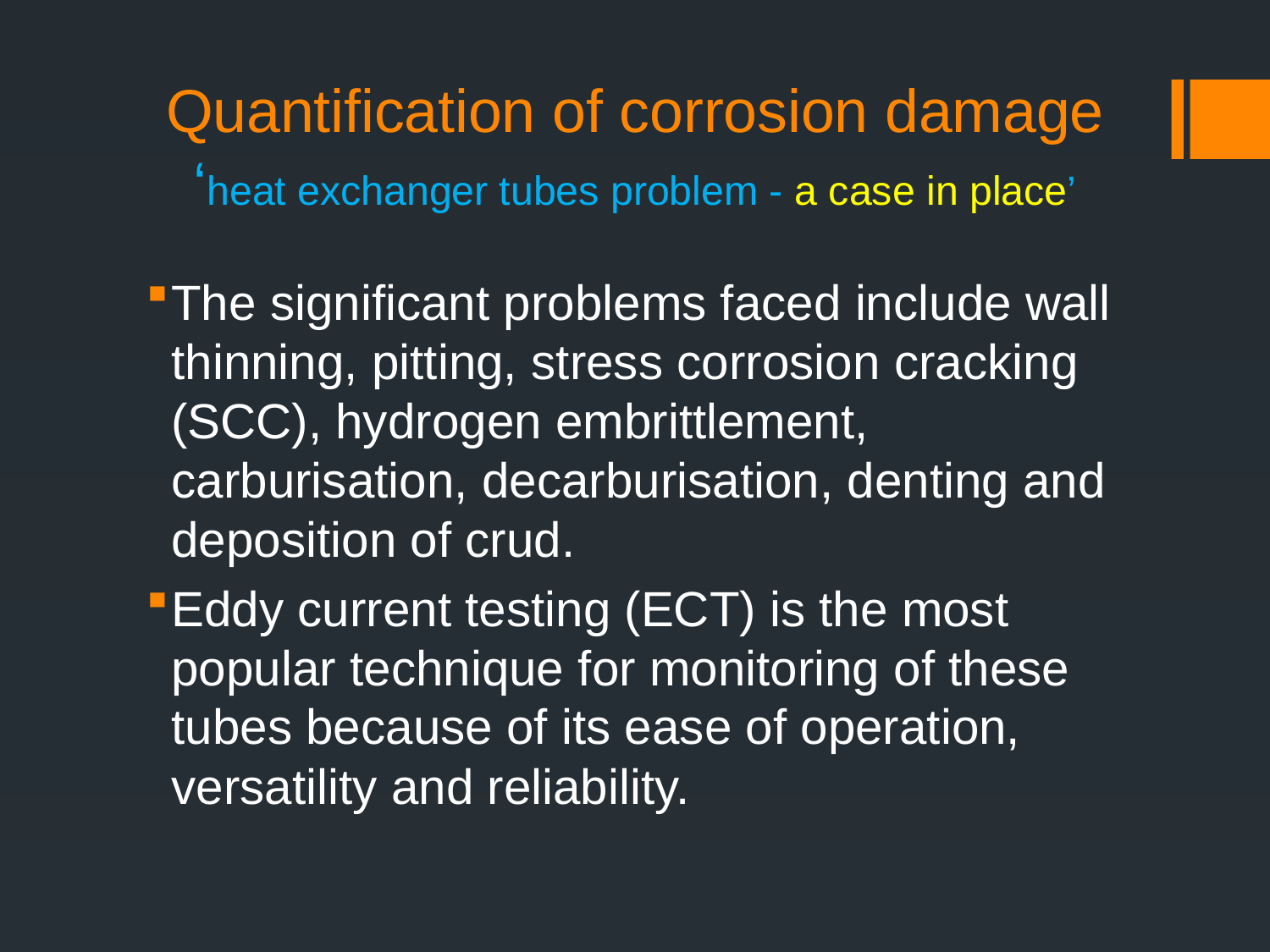

# Quantification of corrosion damage ‘heat exchanger tubes problem - a case in place’
The significant problems faced include wall thinning, pitting, stress corrosion cracking (SCC), hydrogen embrittlement, carburisation, decarburisation, denting and deposition of crud.
Eddy current testing (ECT) is the most popular technique for monitoring of these tubes because of its ease of operation, versatility and reliability.